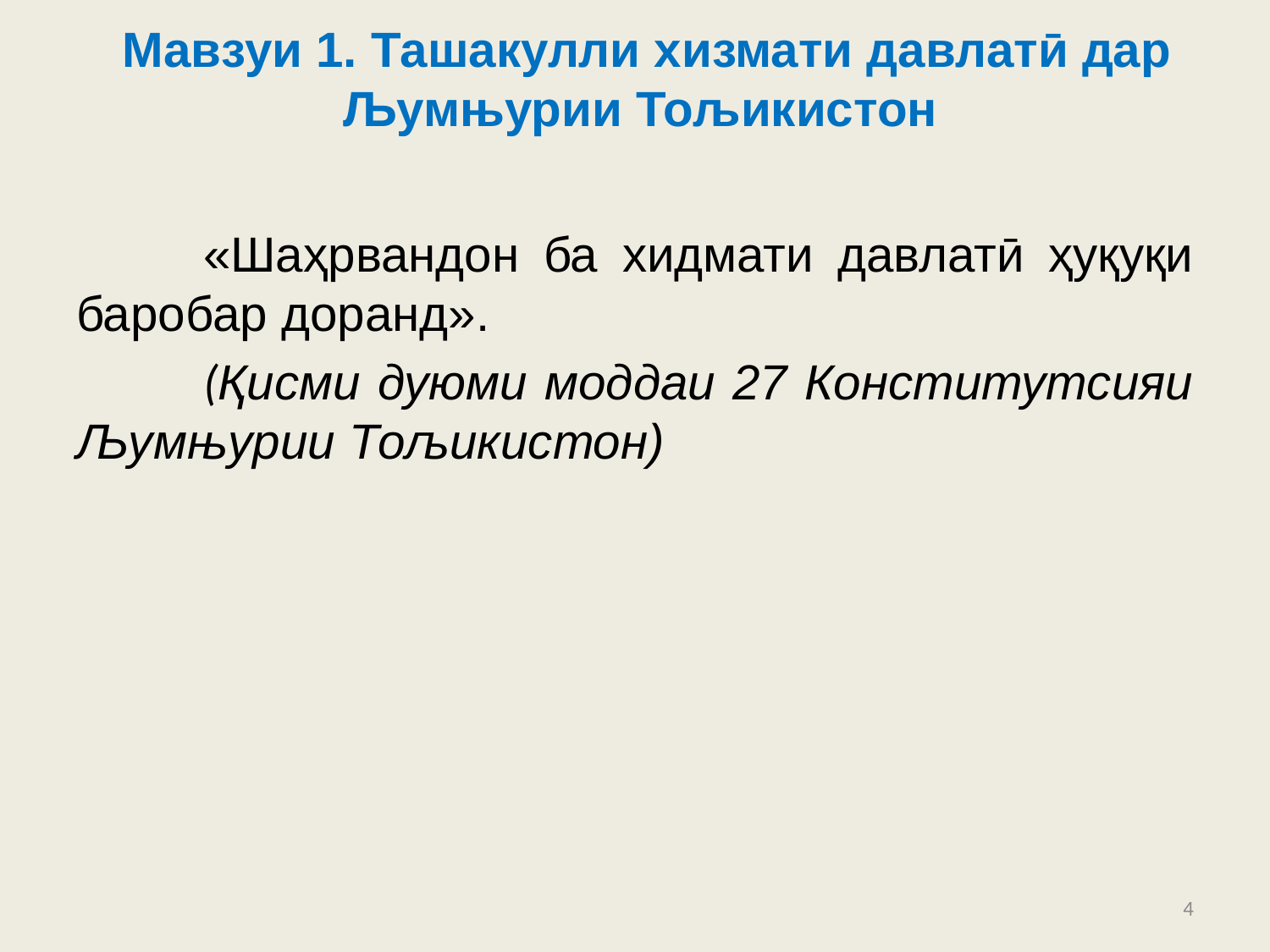

Мавзуи 1. Ташакулли хизмати давлатӣ дар Љумњурии Тољикистон

	«Шаҳрвандон ба хидмати давлатӣ ҳуқуқи баробар доранд».
	(Қисми дуюми моддаи 27 Конститутсияи Љумњурии Тољикистон)

4